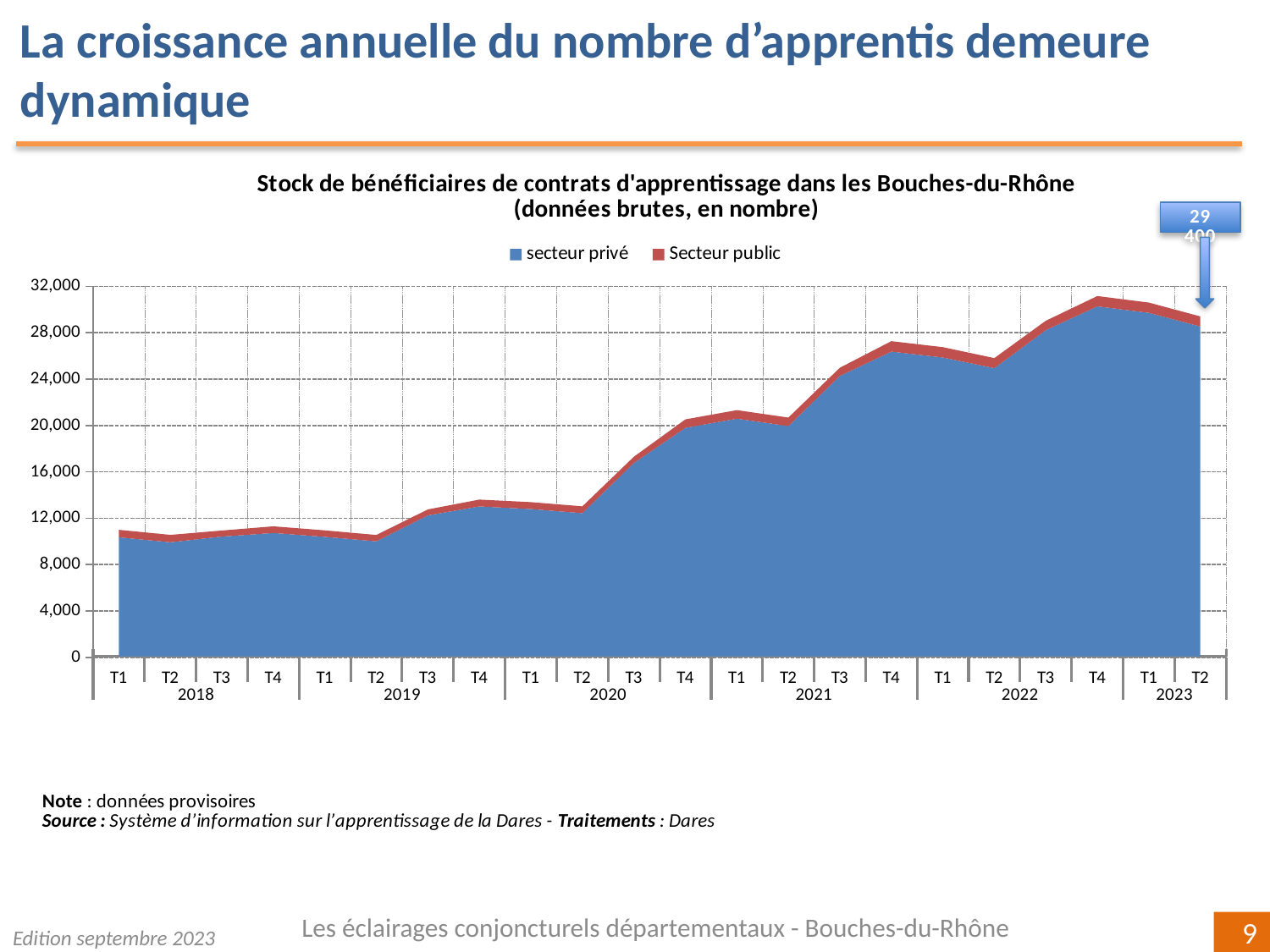

La croissance annuelle du nombre d’apprentis demeure dynamique

### Chart: Stock de bénéficiaires de contrats d'apprentissage dans les Bouches-du-Rhône
(données brutes, en nombre)

| Category |  |  |
|---|---|---|
| T1 | 10354.0 | 648.0 |
| T2 | 9927.0 | 639.0 |
| T3 | 10420.0 | 520.0 |
| T4 | 10729.0 | 573.0 |
| T1 | 10392.0 | 560.0 |
| T2 | 10010.0 | 548.0 |
| T3 | 12248.0 | 513.0 |
| T4 | 13023.0 | 590.0 |
| T1 | 12798.0 | 593.0 |
| T2 | 12441.0 | 588.0 |
| T3 | 16764.0 | 538.0 |
| T4 | 19797.0 | 730.0 |
| T1 | 20587.0 | 735.0 |
| T2 | 19947.0 | 732.0 |
| T3 | 24275.0 | 707.0 |
| T4 | 26368.0 | 899.0 |
| T1 | 25860.0 | 890.0 |
| T2 | 24942.0 | 866.0 |
| T3 | 28222.0 | 808.0 |
| T4 | 30265.0 | 891.0 |
| T1 | 29709.0 | 883.0 |
| T2 | 28532.0 | 867.0 |

Les éclairages conjoncturels départementaux - Bouches-du-Rhône
Edition septembre 2023
9